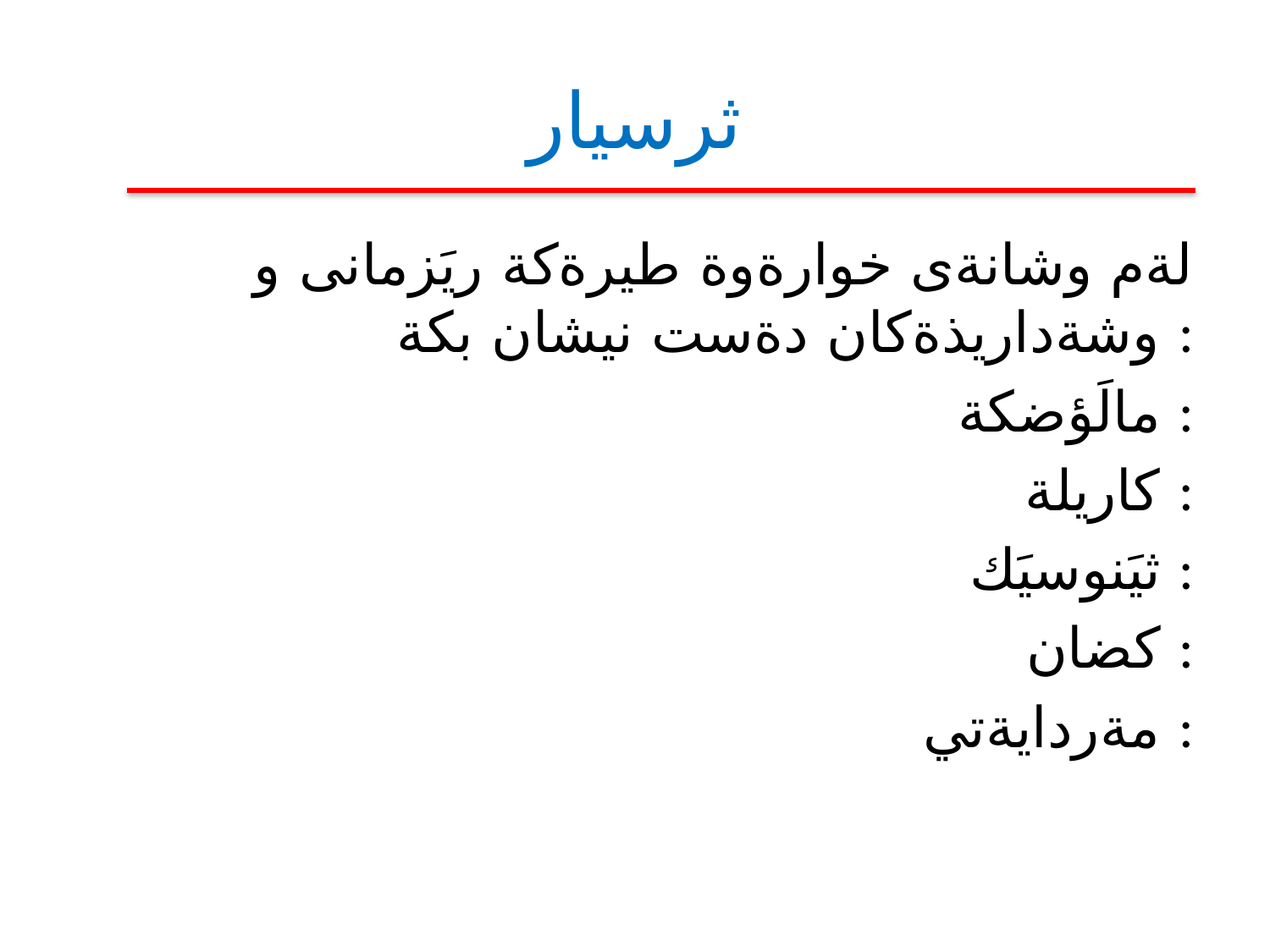

# ثرسيار
لةم وشانةى خوارةوة طيرةكة ريَزمانى و وشةداريذةكان دةست نيشان بكة :
مالَؤضكة :
كاريلة :
ثيَنوسيَك :
كضان :
مةردايةتي :